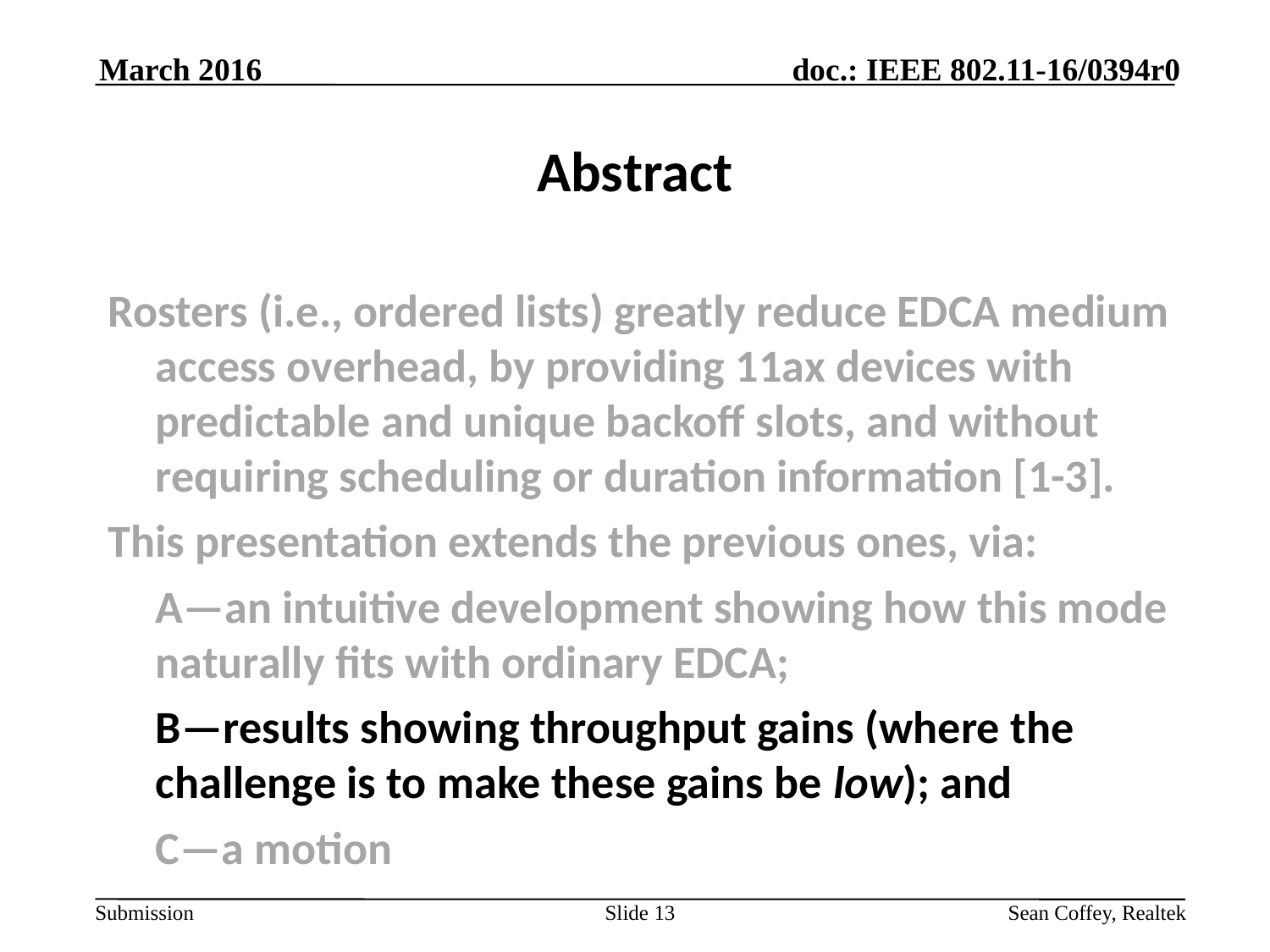

March 2016
# Abstract
Rosters (i.e., ordered lists) greatly reduce EDCA medium access overhead, by providing 11ax devices with predictable and unique backoff slots, and without requiring scheduling or duration information [1-3].
This presentation extends the previous ones, via:
	A—an intuitive development showing how this mode naturally fits with ordinary EDCA;
	B—results showing throughput gains (where the challenge is to make these gains be low); and
	C—a motion

Slide 13
Sean Coffey, Realtek